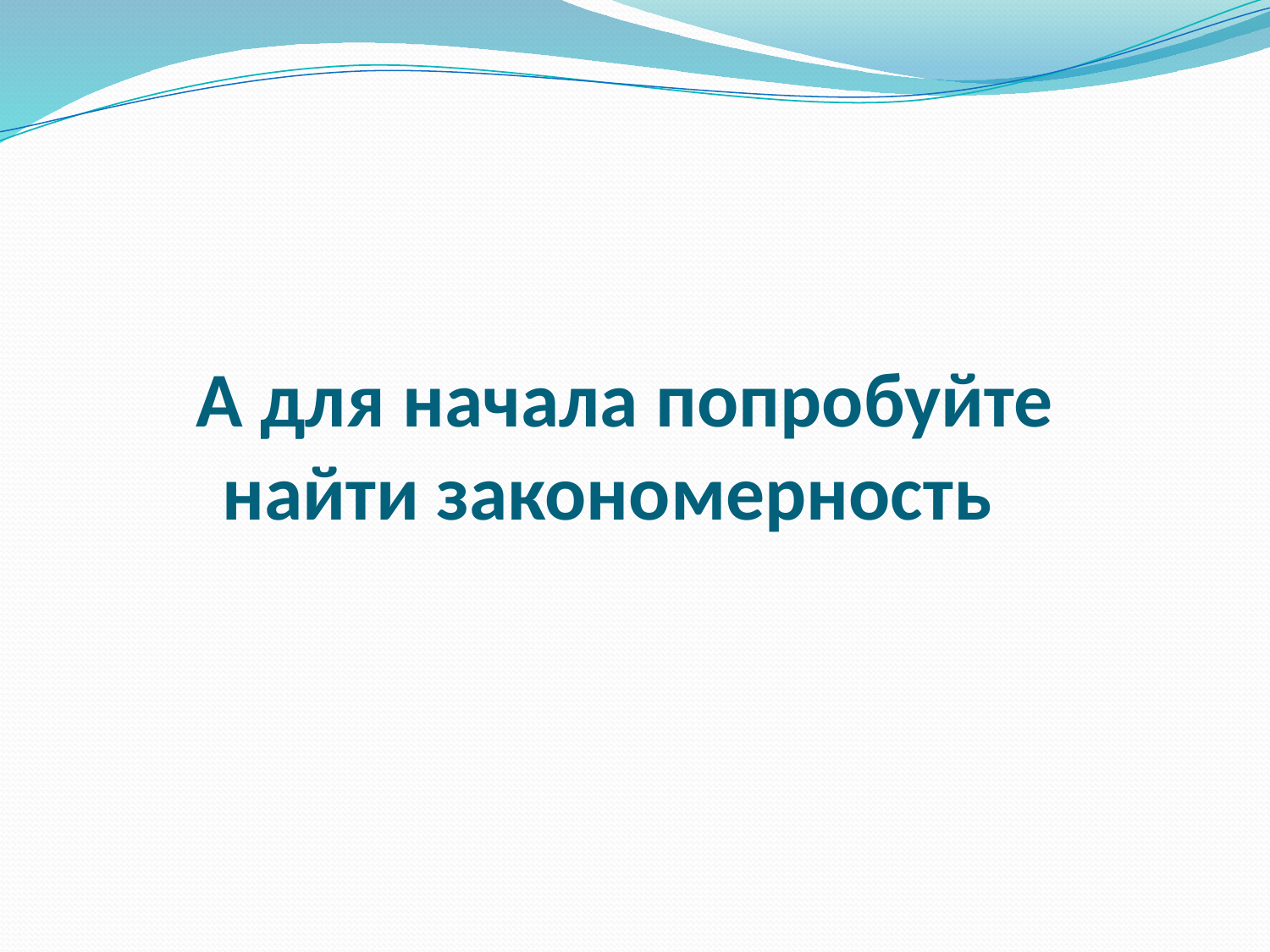

# А для начала попробуйте найти закономерность